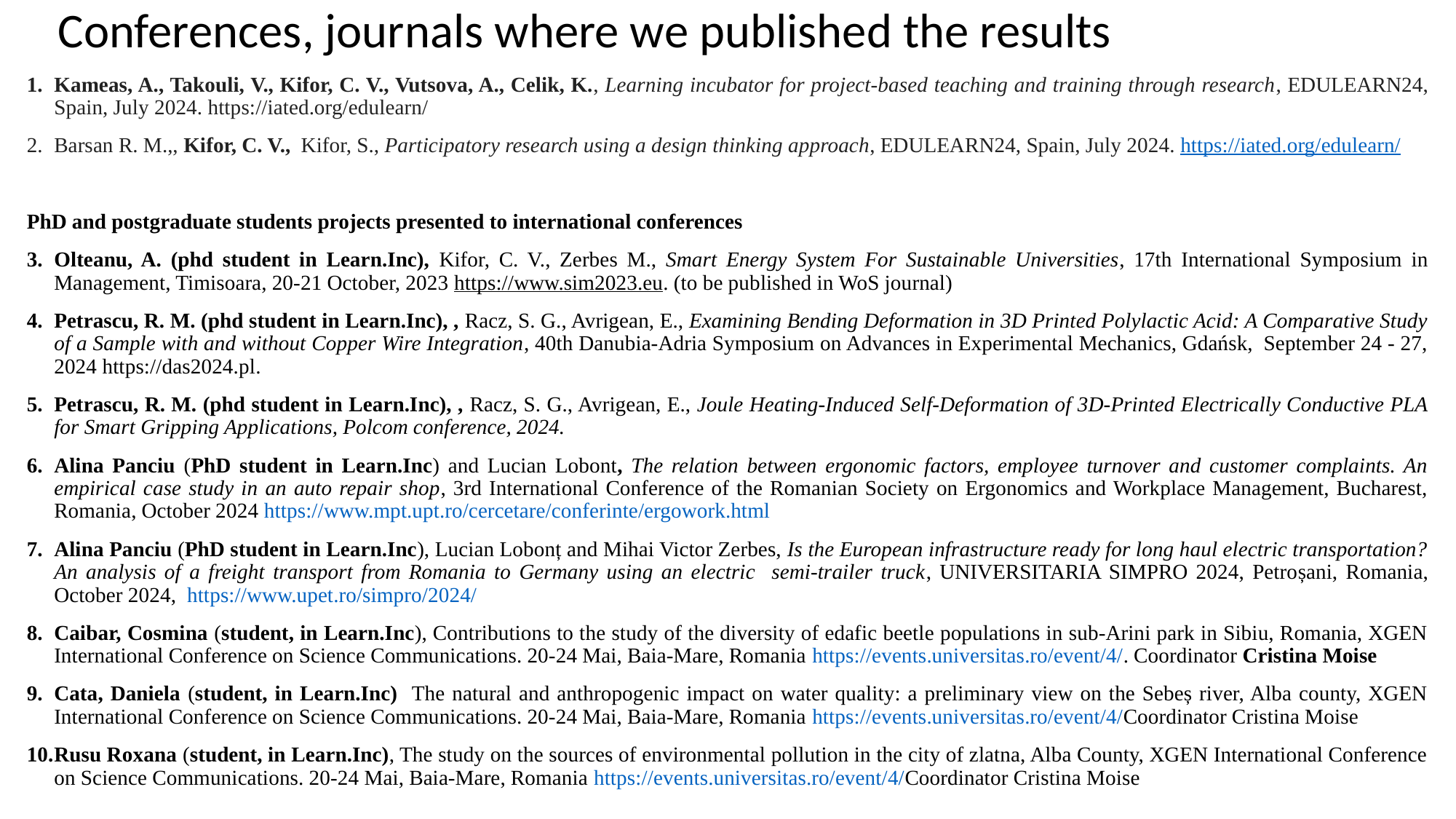

# Conferences, journals where we published the results
Kameas, A., Takouli, V., Kifor, C. V., Vutsova, A., Celik, K., Learning incubator for project-based teaching and training through research, EDULEARN24, Spain, July 2024. https://iated.org/edulearn/
Barsan R. M.,, Kifor, C. V.,  Kifor, S., Participatory research using a design thinking approach, EDULEARN24, Spain, July 2024. https://iated.org/edulearn/

PhD and postgraduate students projects presented to international conferences
Olteanu, A. (phd student in Learn.Inc), Kifor, C. V., Zerbes M., Smart Energy System For Sustainable Universities, 17th International Symposium in Management, Timisoara, 20-21 October, 2023 https://www.sim2023.eu. (to be published in WoS journal)
Petrascu, R. M. (phd student in Learn.Inc), , Racz, S. G., Avrigean, E., Examining Bending Deformation in 3D Printed Polylactic Acid: A Comparative Study of a Sample with and without Copper Wire Integration, 40th Danubia-Adria Symposium on Advances in Experimental Mechanics, Gdańsk,  September 24 - 27, 2024 https://das2024.pl.
Petrascu, R. M. (phd student in Learn.Inc), , Racz, S. G., Avrigean, E., Joule Heating-Induced Self-Deformation of 3D-Printed Electrically Conductive PLA for Smart Gripping Applications, Polcom conference, 2024.
Alina Panciu (PhD student in Learn.Inc) and Lucian Lobont, The relation between ergonomic factors, employee turnover and customer complaints. An empirical case study in an auto repair shop, 3rd International Conference of the Romanian Society on Ergonomics and Workplace Management, Bucharest, Romania, October 2024 https://www.mpt.upt.ro/cercetare/conferinte/ergowork.html
Alina Panciu (PhD student in Learn.Inc), Lucian Lobonț and Mihai Victor Zerbes, Is the European infrastructure ready for long haul electric transportation? An analysis of a freight transport from Romania to Germany using an electric  semi-trailer truck, UNIVERSITARIA SIMPRO 2024, Petroșani, Romania, October 2024,  https://www.upet.ro/simpro/2024/
Caibar, Cosmina (student, in Learn.Inc), Contributions to the study of the diversity of edafic beetle populations in sub-Arini park in Sibiu, Romania, XGEN International Conference on Science Communications. 20-24 Mai, Baia-Mare, Romania https://events.universitas.ro/event/4/. Coordinator Cristina Moise
Cata, Daniela (student, in Learn.Inc)  The natural and anthropogenic impact on water quality: a preliminary view on the Sebeș river, Alba county, XGEN International Conference on Science Communications. 20-24 Mai, Baia-Mare, Romania https://events.universitas.ro/event/4/Coordinator Cristina Moise
Rusu Roxana (student, in Learn.Inc), The study on the sources of environmental pollution in the city of zlatna, Alba County, XGEN International Conference on Science Communications. 20-24 Mai, Baia-Mare, Romania https://events.universitas.ro/event/4/Coordinator Cristina Moise